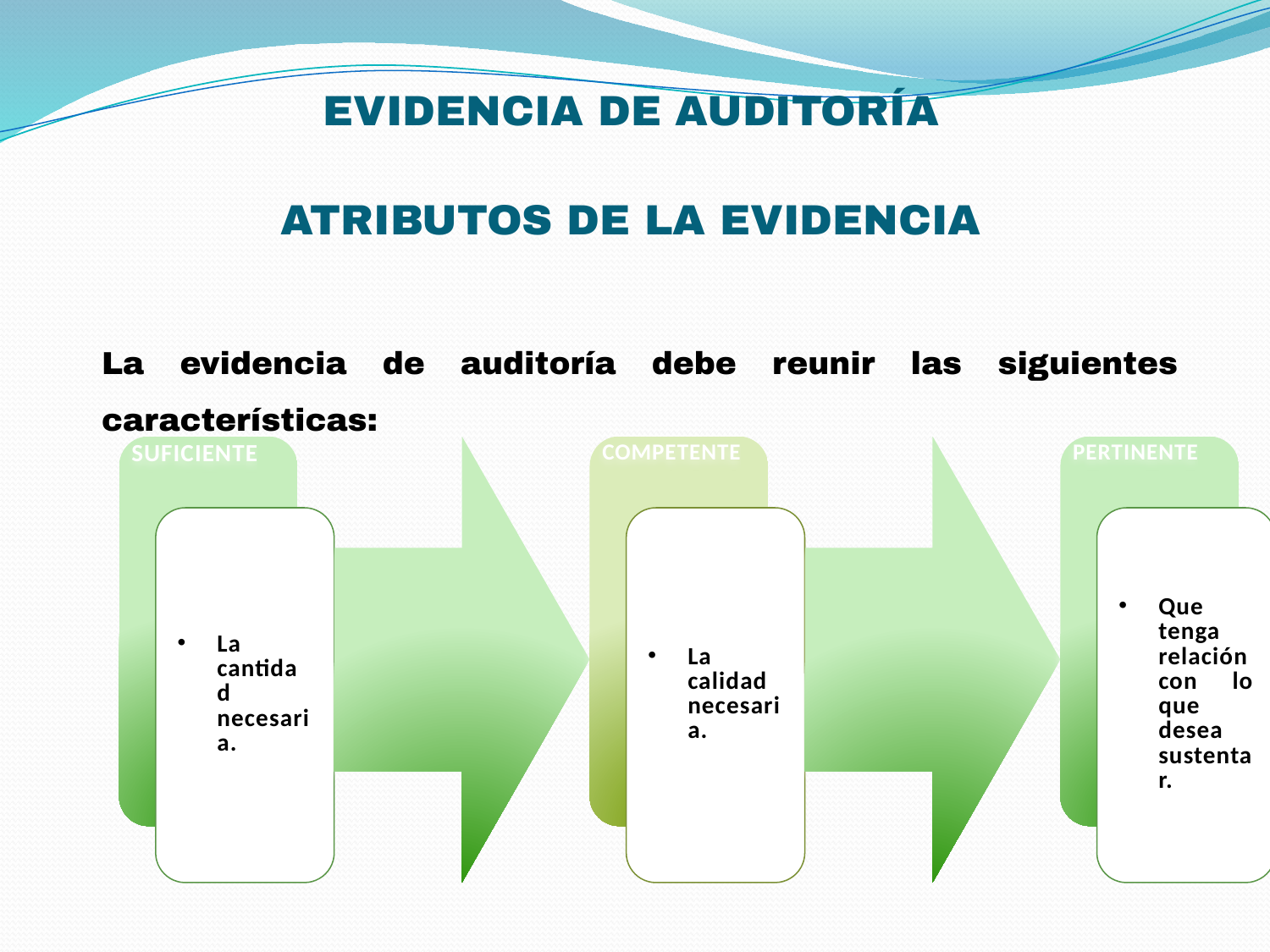

EVIDENCIA DE AUDITORÍA
ATRIBUTOS DE LA EVIDENCIA
La evidencia de auditoría debe reunir las siguientes características:

SUFICIENTE
La cantidad necesaria.
COMPETENTE
La calidad necesaria.
PERTINENTE
Que tenga relación con lo que desea sustentar.